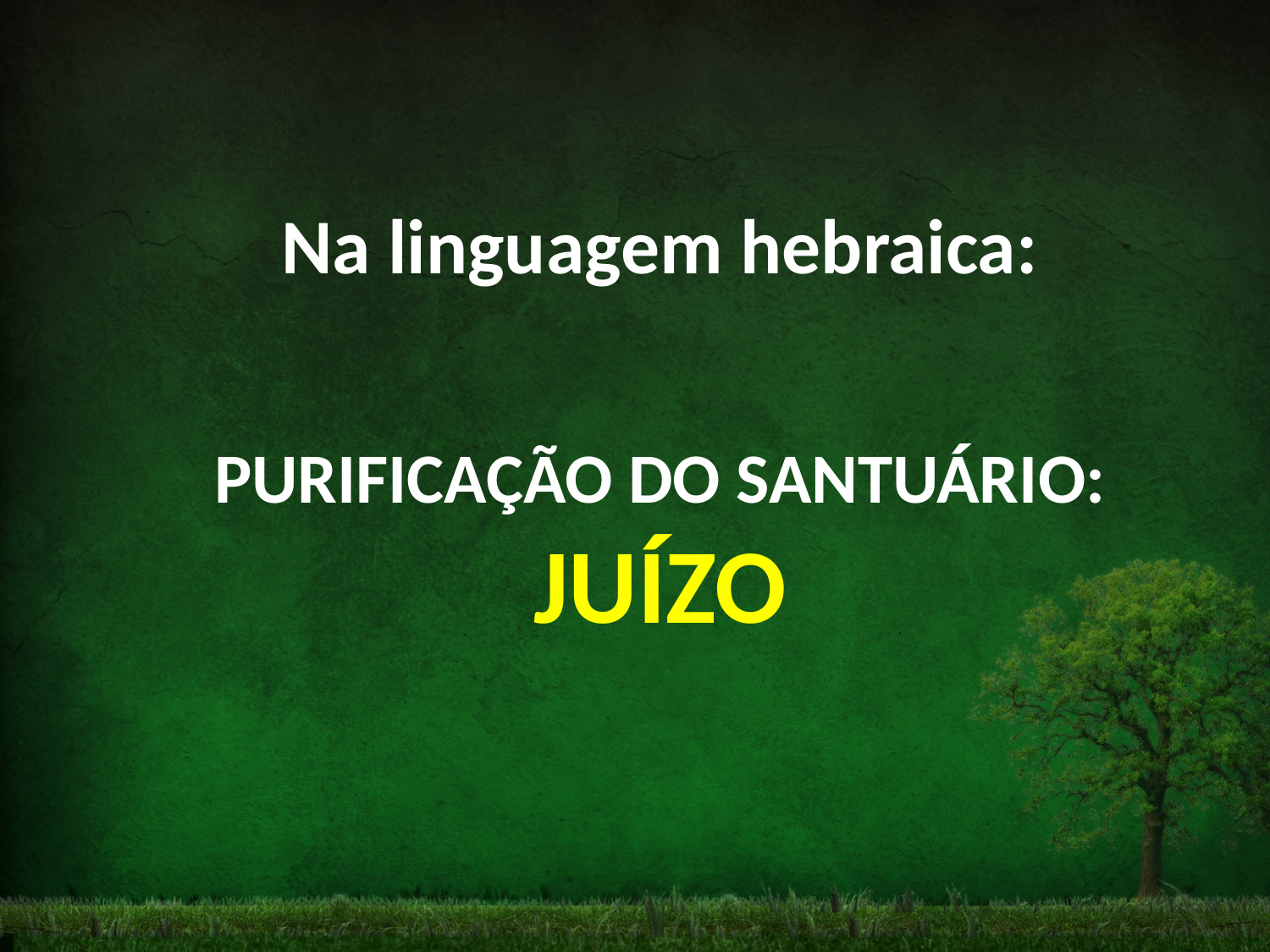

Na linguagem hebraica:
PURIFICAÇÃO DO SANTUÁRIO:
JUÍZO